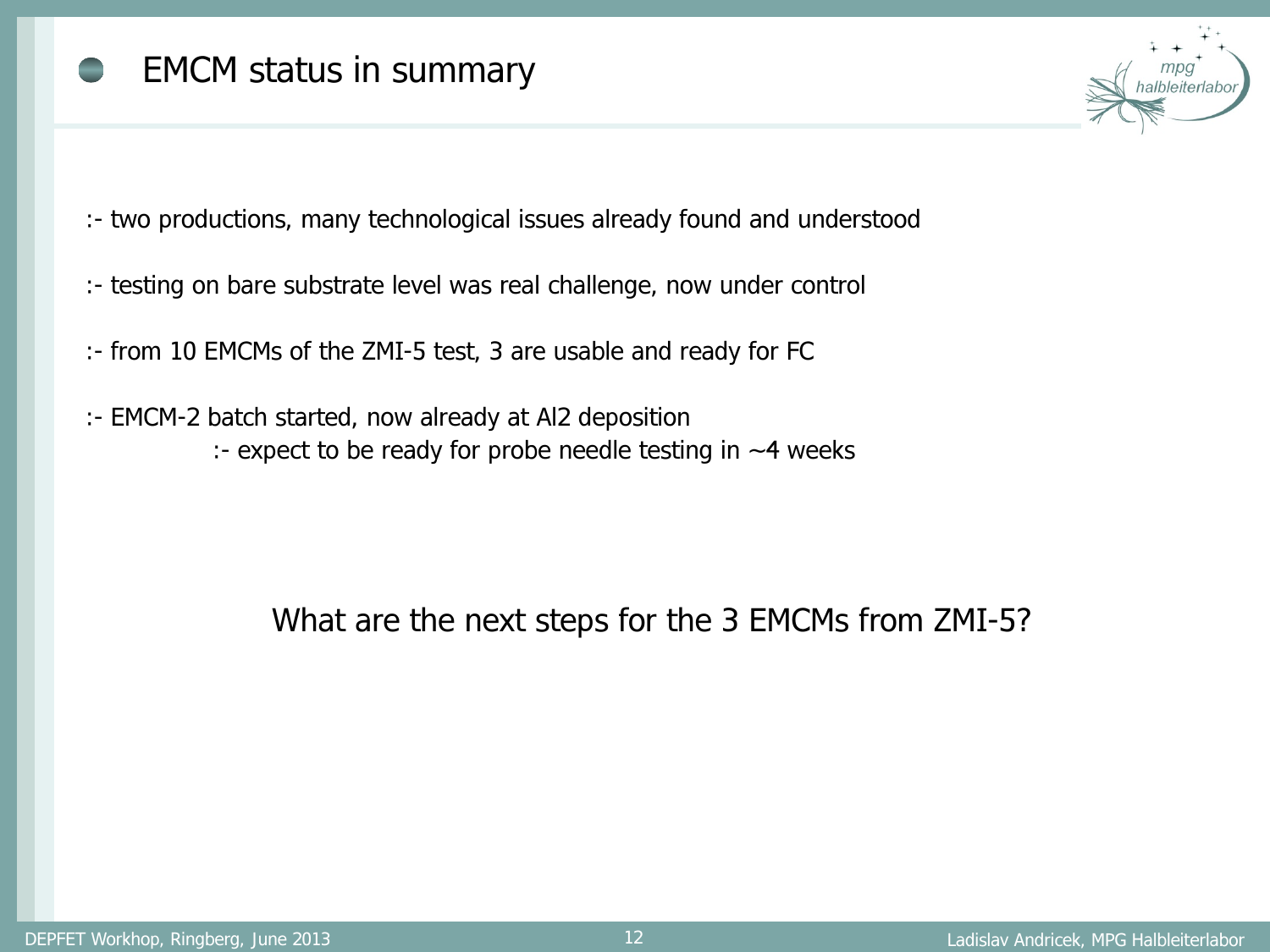

# EMCM status in summary

:- two productions, many technological issues already found and understood

:- testing on bare substrate level was real challenge, now under control

:- from 10 EMCMs of the ZMI-5 test, 3 are usable and ready for FC

:- EMCM-2 batch started, now already at Al2 deposition
	:- expect to be ready for probe needle testing in ~4 weeks

What are the next steps for the 3 EMCMs from ZMI-5?

EMCM Wafer with 7 modules/wafer
DEPFET Workhop, Ringberg, June 2013
12
Ladislav Andricek, MPG Halbleiterlabor